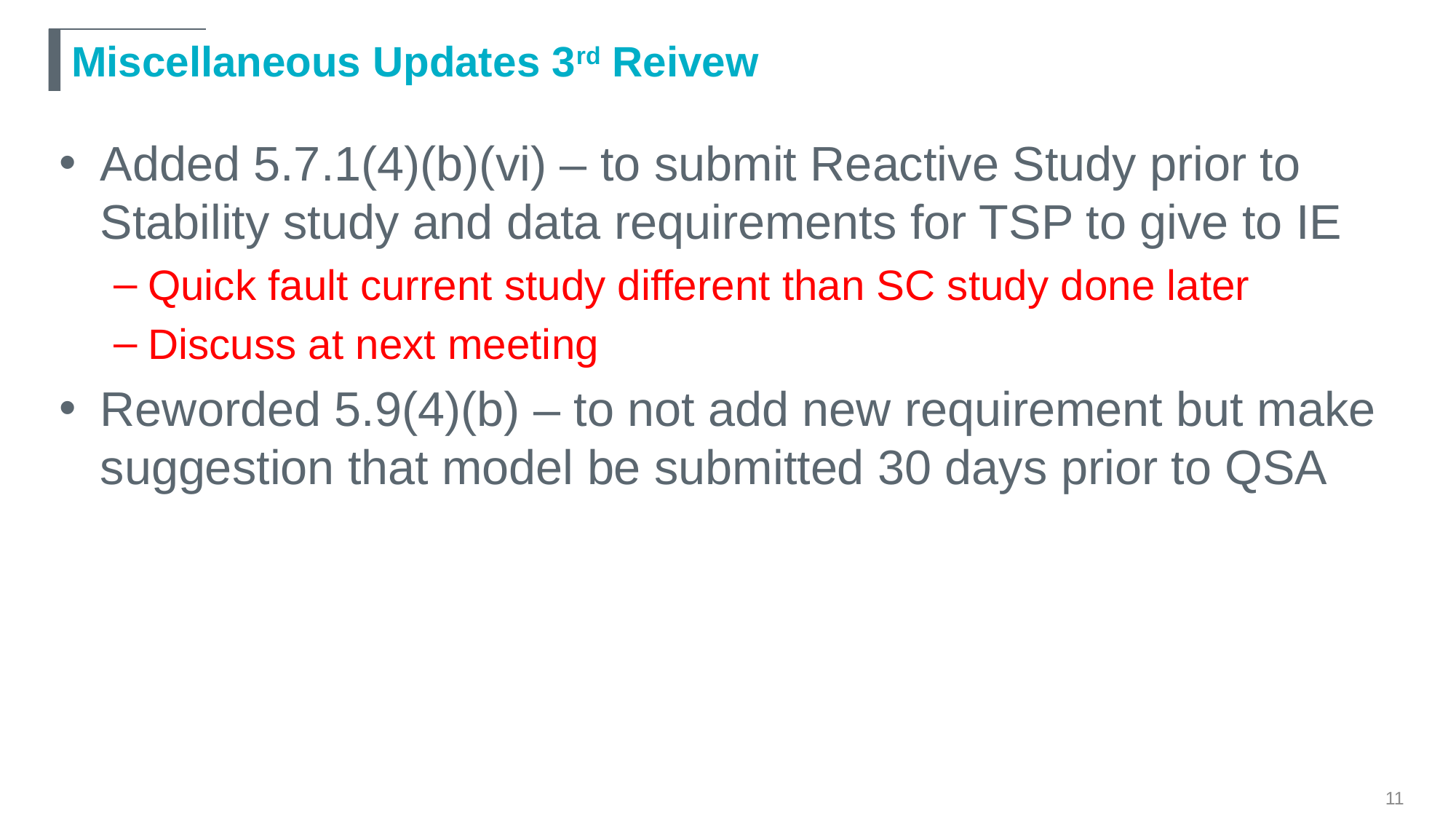

# Miscellaneous Updates 3rd Reivew
Added 5.7.1(4)(b)(vi) – to submit Reactive Study prior to Stability study and data requirements for TSP to give to IE
Quick fault current study different than SC study done later
Discuss at next meeting
Reworded 5.9(4)(b) – to not add new requirement but make suggestion that model be submitted 30 days prior to QSA
11